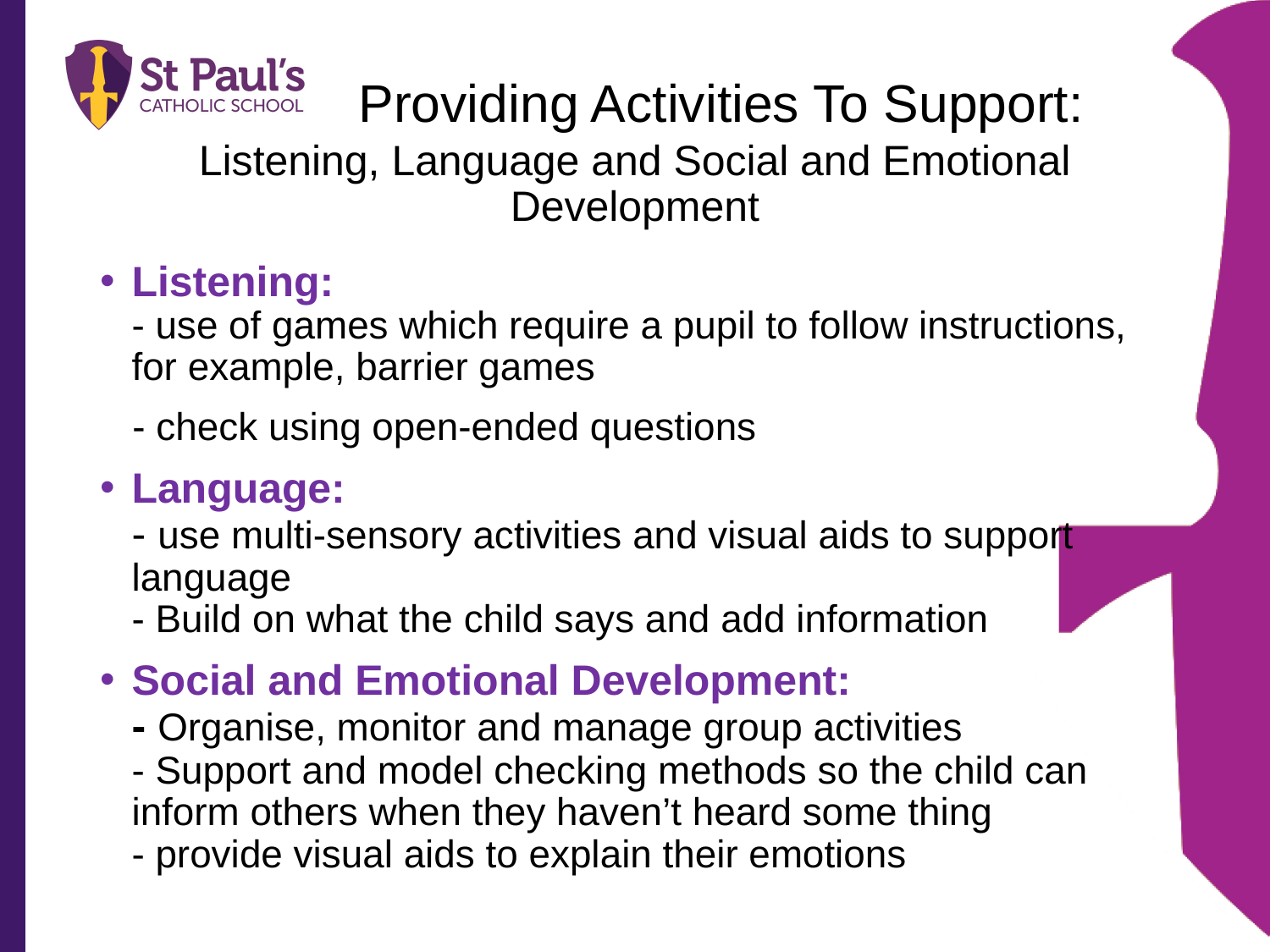

# Providing Activities To Support: Listening, Language and Social and Emotional Development
Listening:
- use of games which require a pupil to follow instructions, for example, barrier games
   - check using open-ended questions
Language:
- use multi-sensory activities and visual aids to support language
- Build on what the child says and add information
Social and Emotional Development:
- Organise, monitor and manage group activities
- Support and model checking methods so the child can inform others when they haven’t heard some thing
- provide visual aids to explain their emotions